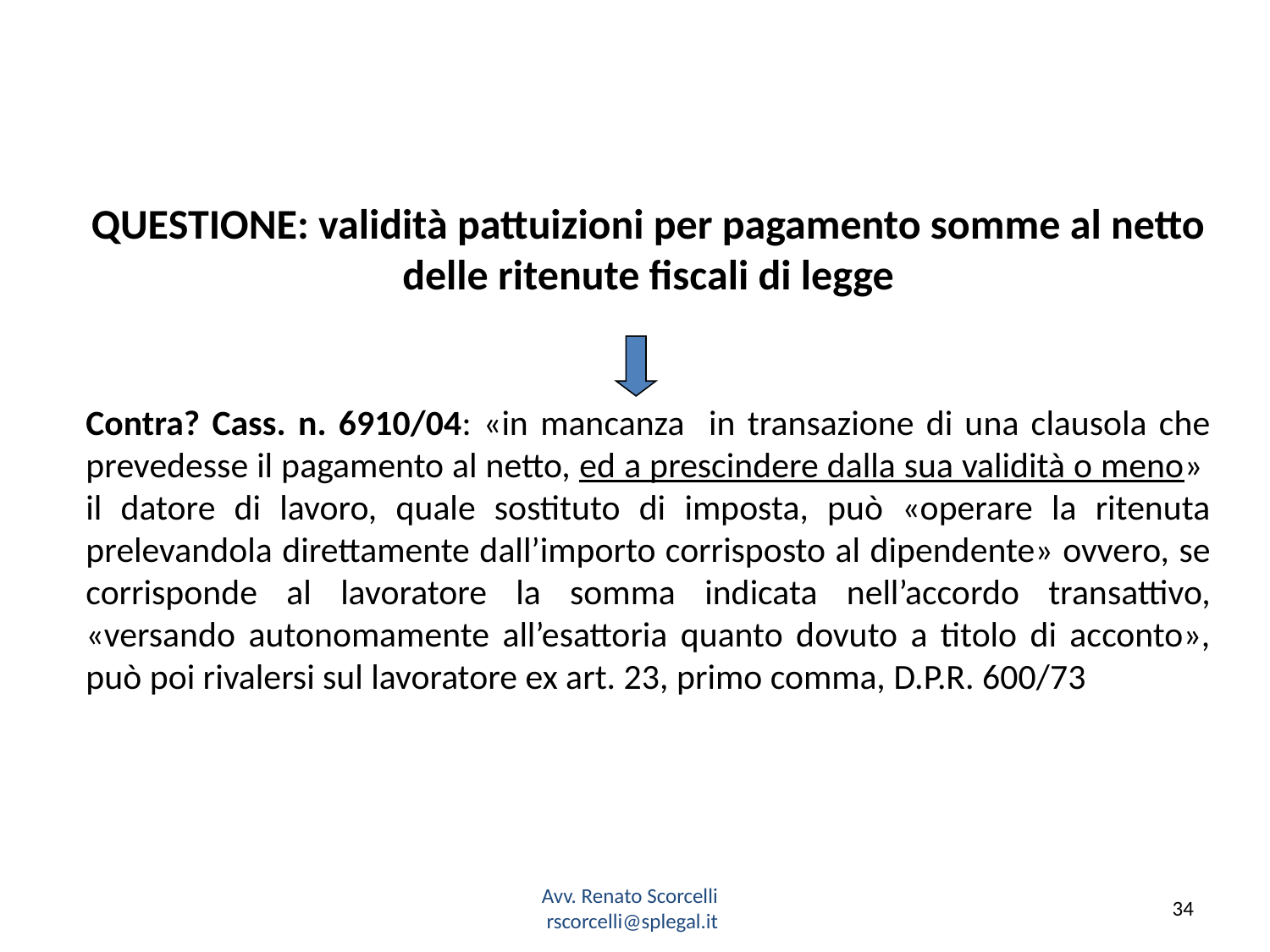

QUESTIONE: validità pattuizioni per pagamento somme al netto delle ritenute fiscali di legge

Contra? Cass. n. 6910/04: «in mancanza  in transazione di una clausola che prevedesse il pagamento al netto, ed a prescindere dalla sua validità o meno»  il datore di lavoro, quale sostituto di imposta, può «operare la ritenuta prelevandola direttamente dall’importo corrisposto al dipendente» ovvero, se corrisponde al lavoratore la somma indicata nell’accordo transattivo, «versando autonomamente all’esattoria quanto dovuto a titolo di acconto», può poi rivalersi sul lavoratore ex art. 23, primo comma, D.P.R. 600/73

Avv. Renato Scorcelli
rscorcelli@splegal.it
34